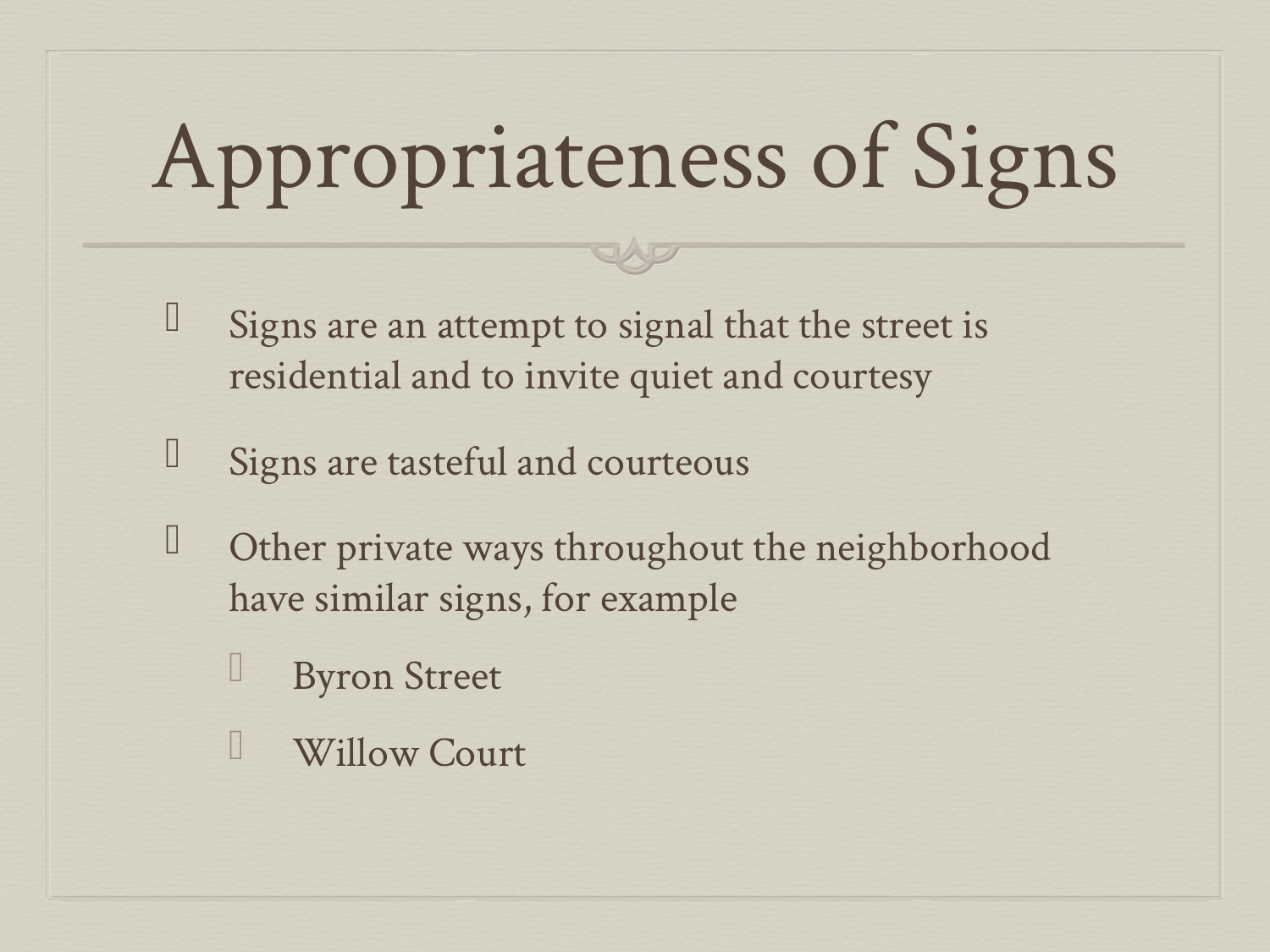

# Appropriateness of Signs
Signs are an attempt to signal that the street is residential and to invite quiet and courtesy
Signs are tasteful and courteous
Other private ways throughout the neighborhood have similar signs, for example
Byron Street
Willow Court